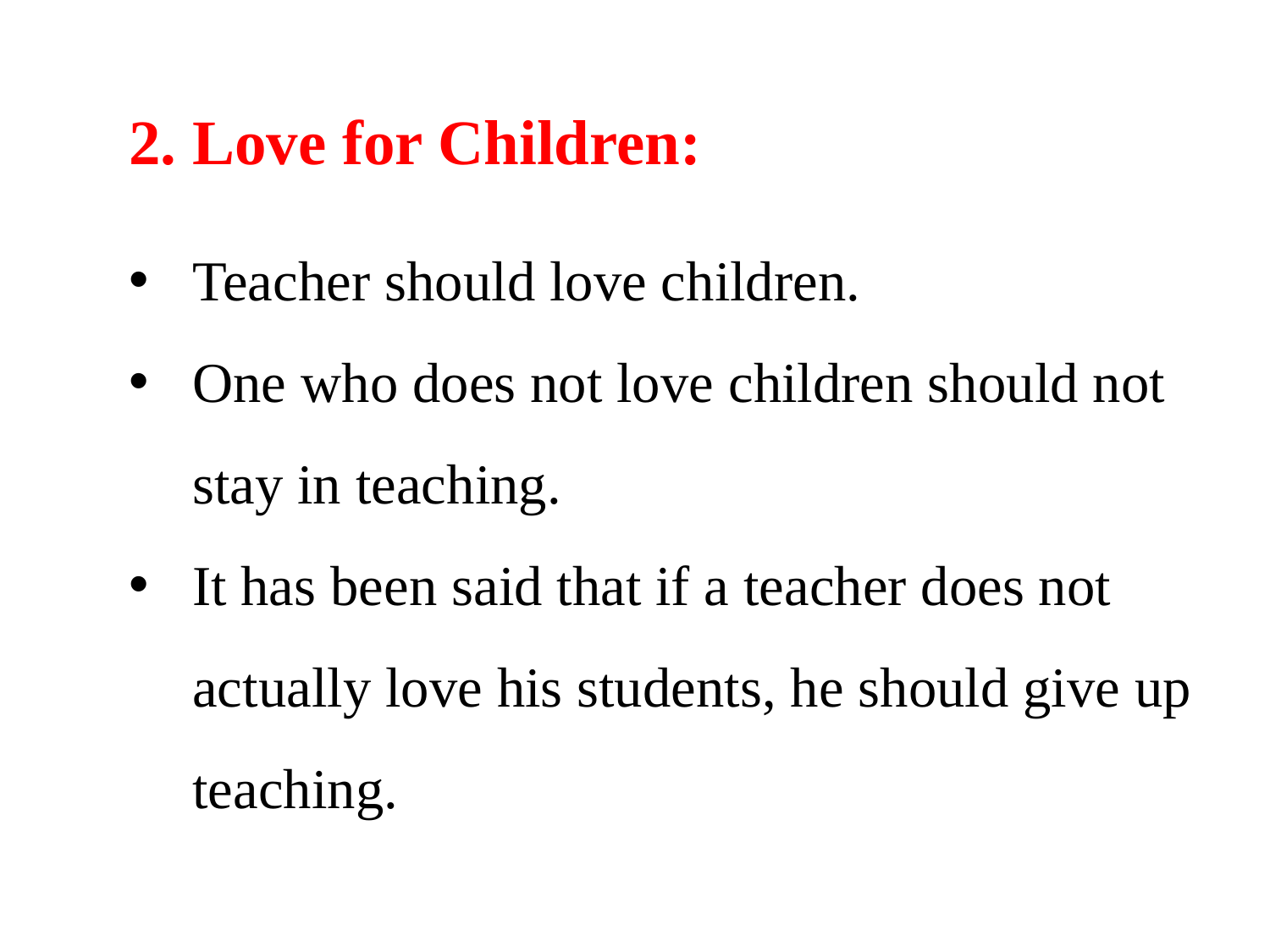

2. Love for Children:

Teacher should love children.
One who does not love children should not stay in teaching.
It has been said that if a teacher does not actually love his students, he should give up teaching.